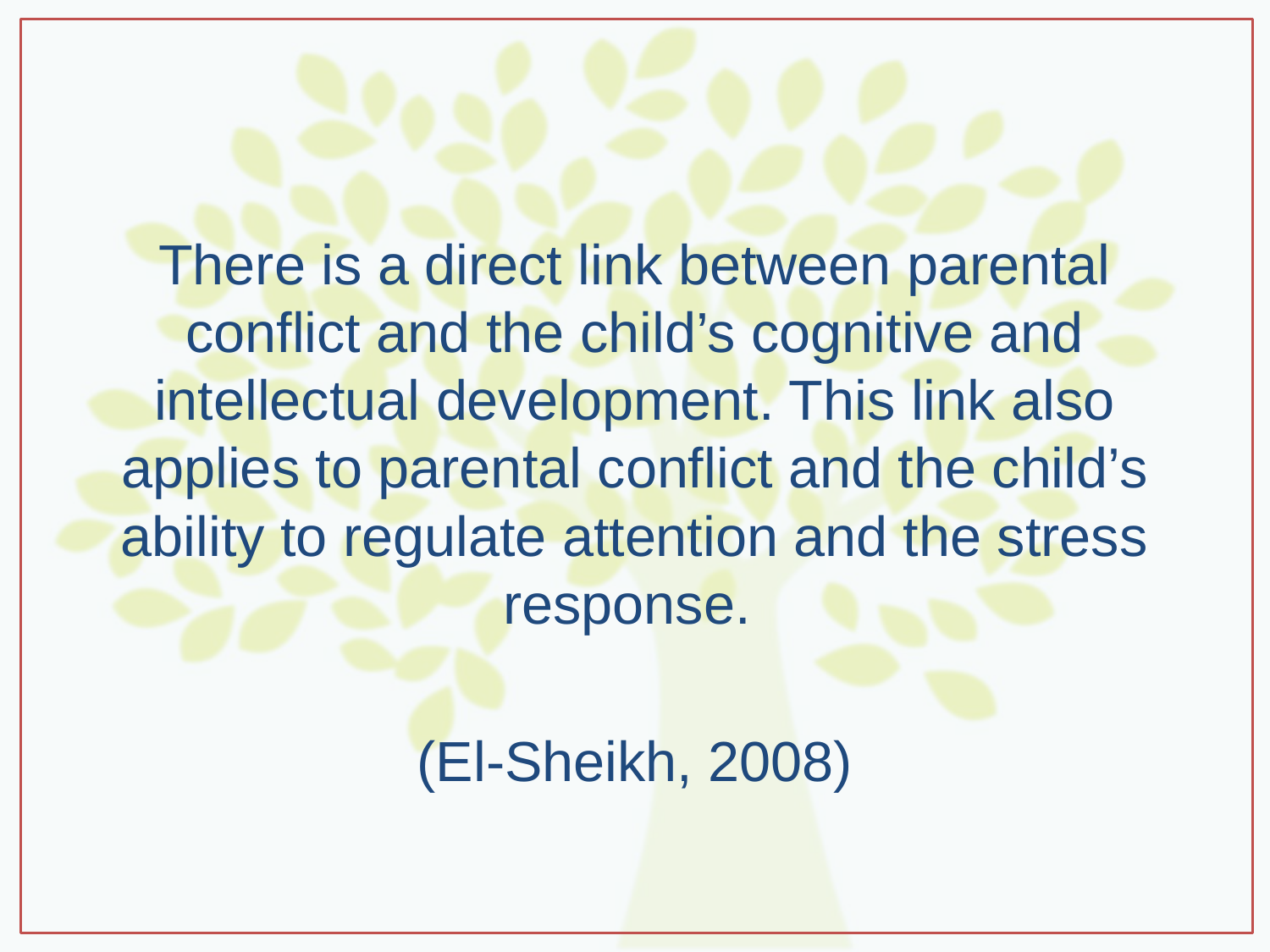

There is a direct link between parental conflict and the child’s cognitive and intellectual development. This link also applies to parental conflict and the child’s ability to regulate attention and the stress response.

(El-Sheikh, 2008)